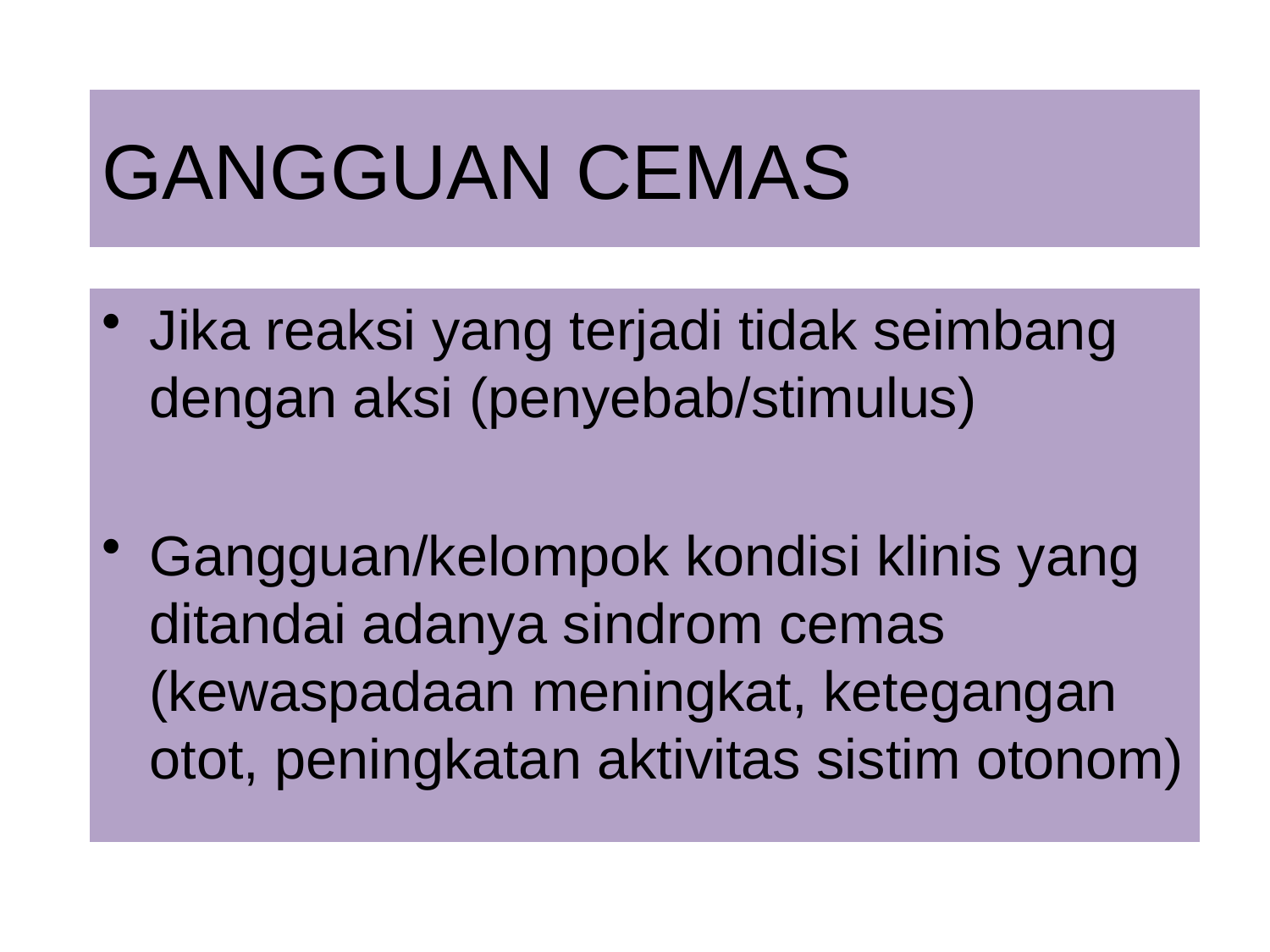

# GANGGUAN CEMAS
Jika reaksi yang terjadi tidak seimbang dengan aksi (penyebab/stimulus)

Gangguan/kelompok kondisi klinis yang ditandai adanya sindrom cemas (kewaspadaan meningkat, ketegangan otot, peningkatan aktivitas sistim otonom)